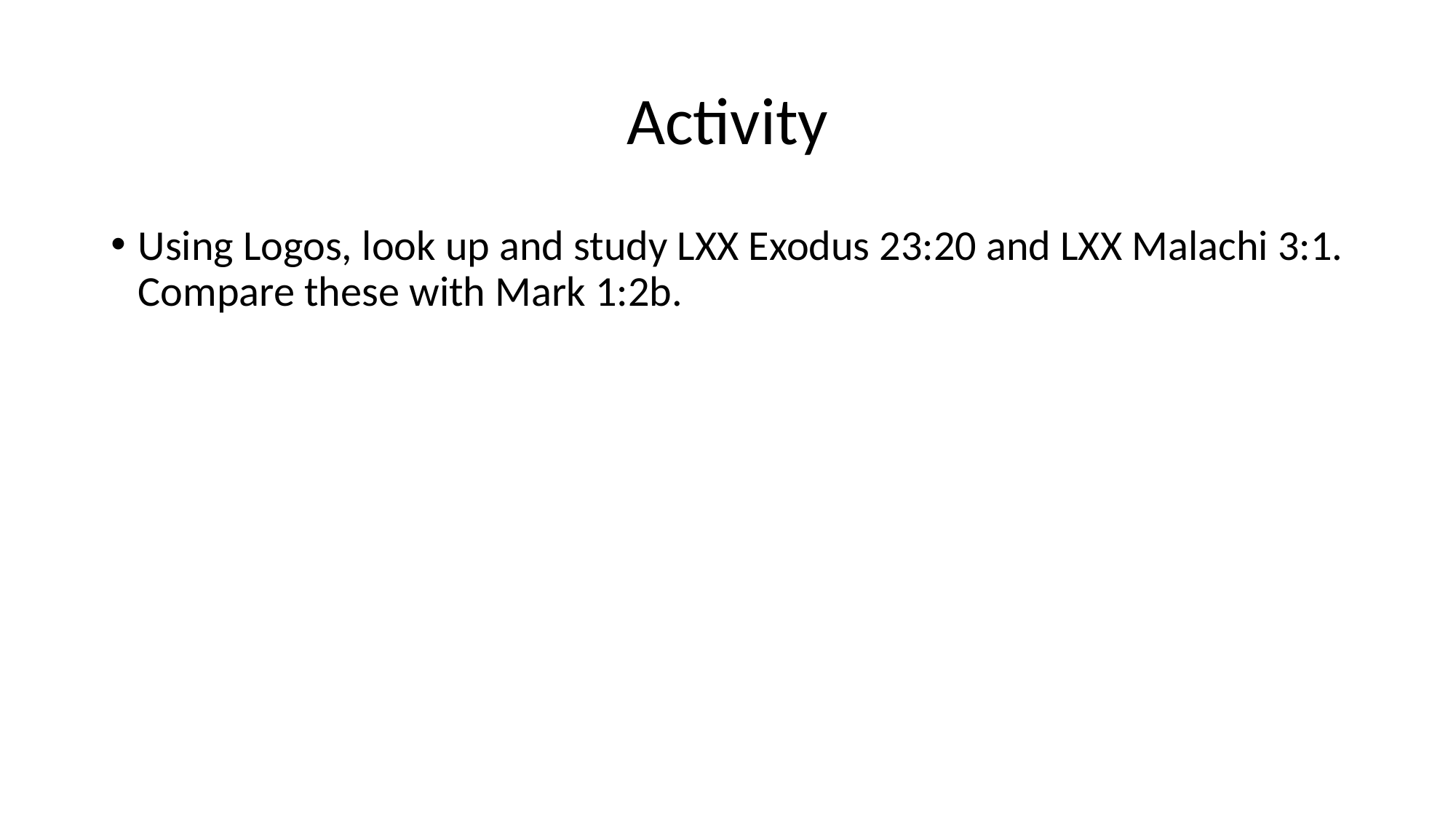

# Activity
Using Logos, look up and study LXX Exodus 23:20 and LXX Malachi 3:1. Compare these with Mark 1:2b.